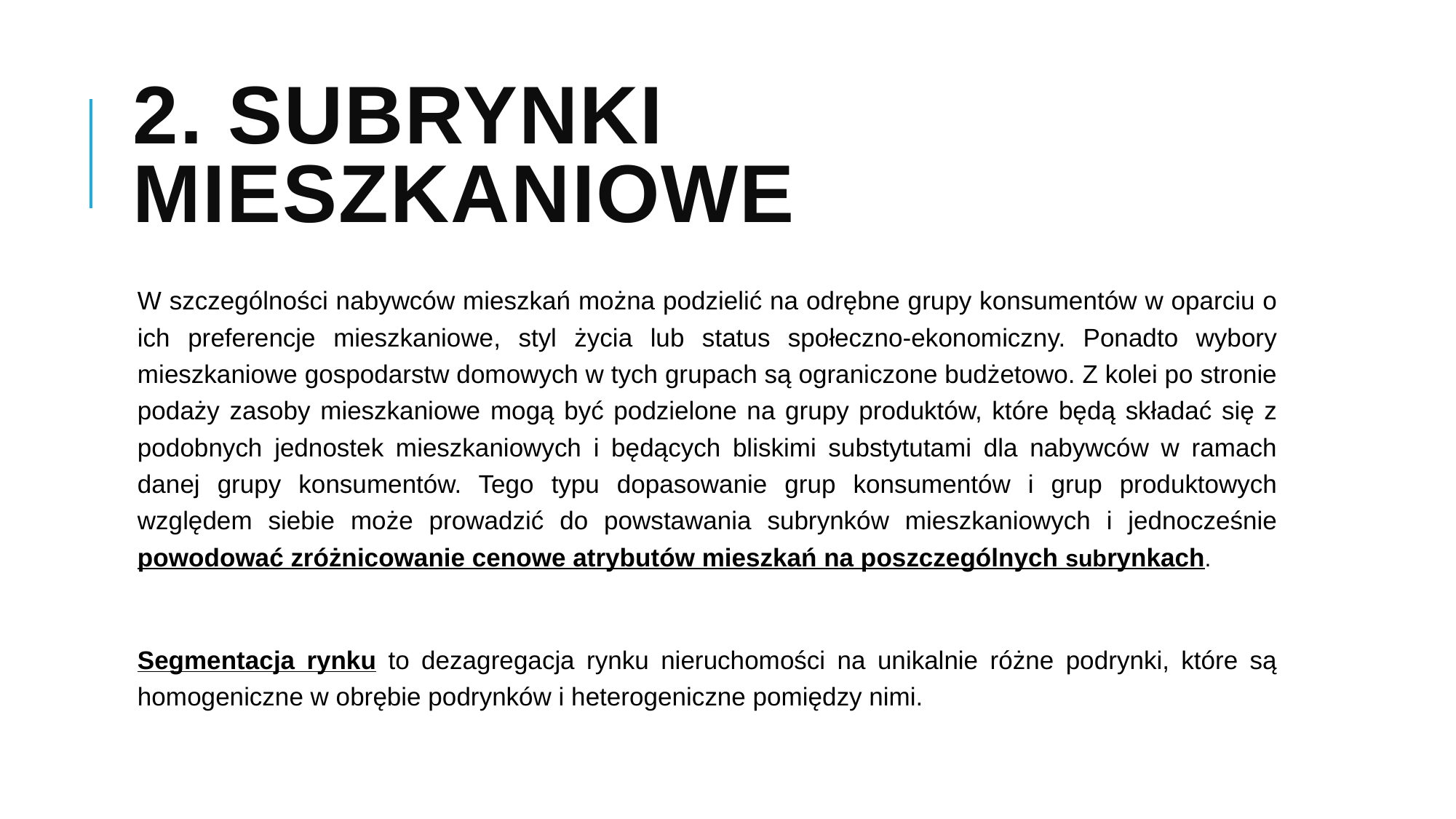

# 2. Subrynki mieszkaniowe
W szczególności nabywców mieszkań można podzielić na odrębne grupy konsumentów w oparciu o ich preferencje mieszkaniowe, styl życia lub status społeczno-ekonomiczny. Ponadto wybory mieszkaniowe gospodarstw domowych w tych grupach są ograniczone budżetowo. Z kolei po stronie podaży zasoby mieszkaniowe mogą być podzielone na grupy produktów, które będą składać się z podobnych jednostek mieszkaniowych i będących bliskimi substytutami dla nabywców w ramach danej grupy konsumentów. Tego typu dopasowanie grup konsumentów i grup produktowych względem siebie może prowadzić do powstawania subrynków mieszkaniowych i jednocześnie powodować zróżnicowanie cenowe atrybutów mieszkań na poszczególnych subrynkach.

Segmentacja rynku to dezagregacja rynku nieruchomości na unikalnie różne podrynki, które są homogeniczne w obrębie podrynków i heterogeniczne pomiędzy nimi.